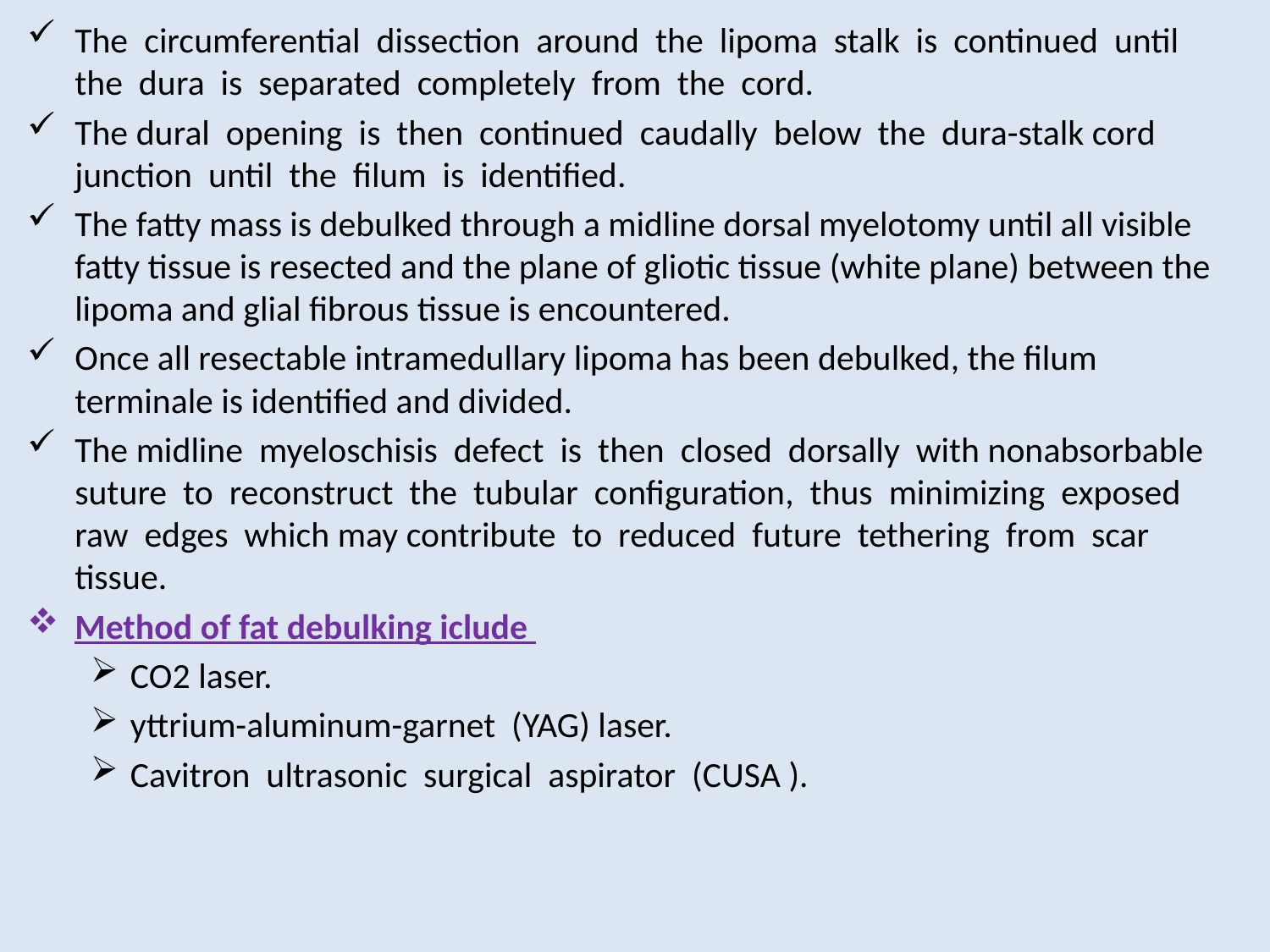

The  circumferential  dissection  around  the  lipoma  stalk  is  continued  until  the  dura  is  separated  completely  from  the  cord.
The dural  opening  is  then  continued  caudally  below  the  dura-stalk cord  junction  until  the  filum  is  identified.
The fatty mass is debulked through a midline dorsal myelotomy until all visible fatty tissue is resected and the plane of gliotic tissue (white plane) between the lipoma and glial fibrous tissue is encountered.
Once all resectable intramedullary lipoma has been debulked, the filum terminale is identified and divided.
The midline  myeloschisis  defect  is  then  closed  dorsally  with nonabsorbable  suture  to  reconstruct  the  tubular  configuration,  thus  minimizing  exposed  raw  edges  which may contribute  to  reduced  future  tethering  from  scar  tissue.
Method of fat debulking iclude
CO2 laser.
yttrium-aluminum-garnet  (YAG) laser.
Cavitron  ultrasonic  surgical  aspirator  (CUSA ).